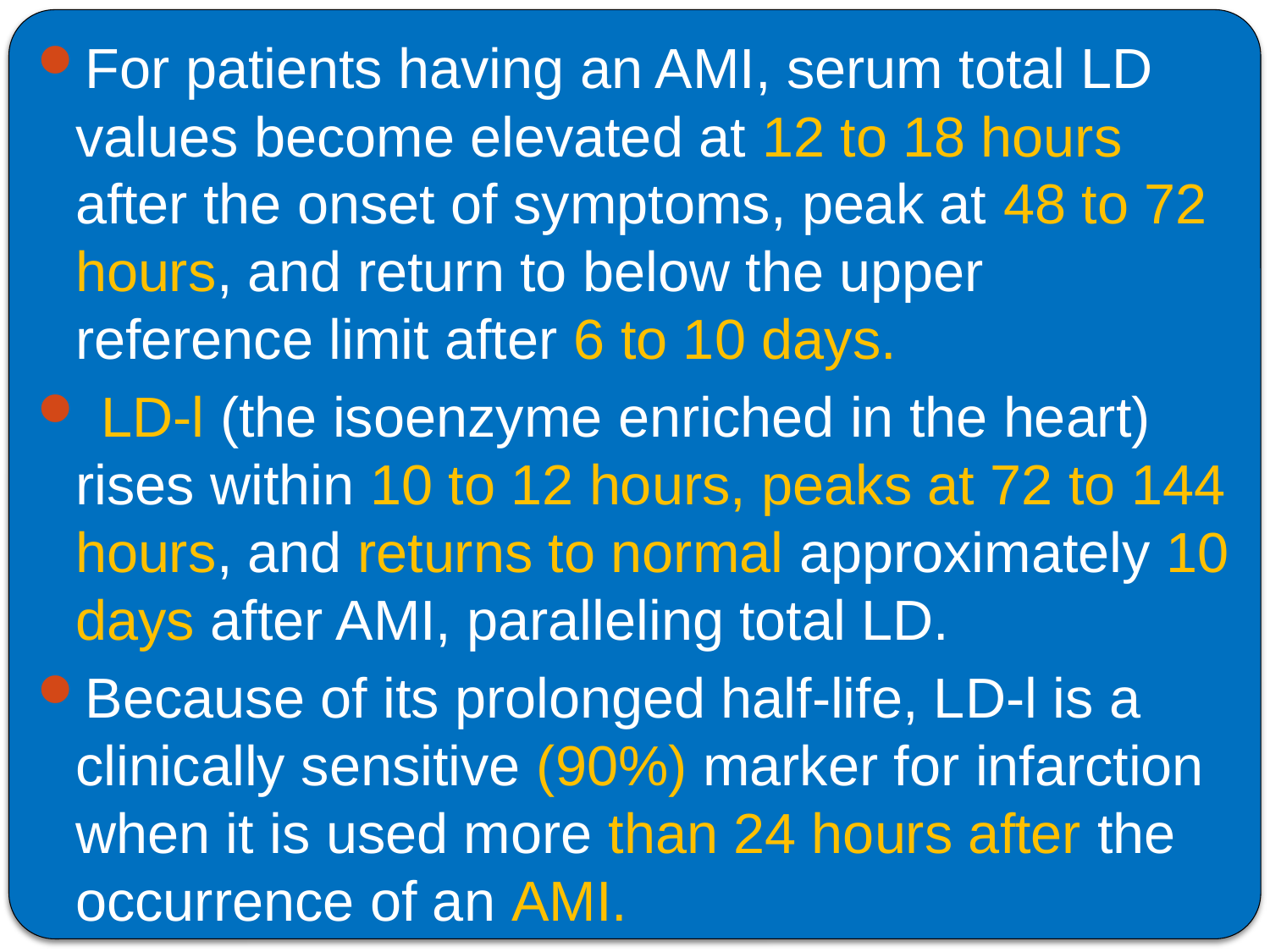

For patients having an AMI, serum total LD values become elevated at 12 to 18 hours after the onset of symptoms, peak at 48 to 72 hours, and return to below the upper reference limit after 6 to 10 days.
 LD-l (the isoenzyme enriched in the heart) rises within 10 to 12 hours, peaks at 72 to 144 hours, and returns to normal approximately 10 days after AMI, paralleling total LD.
Because of its prolonged half-life, LD-l is a clinically sensitive (90%) marker for infarction when it is used more than 24 hours after the occurrence of an AMI.